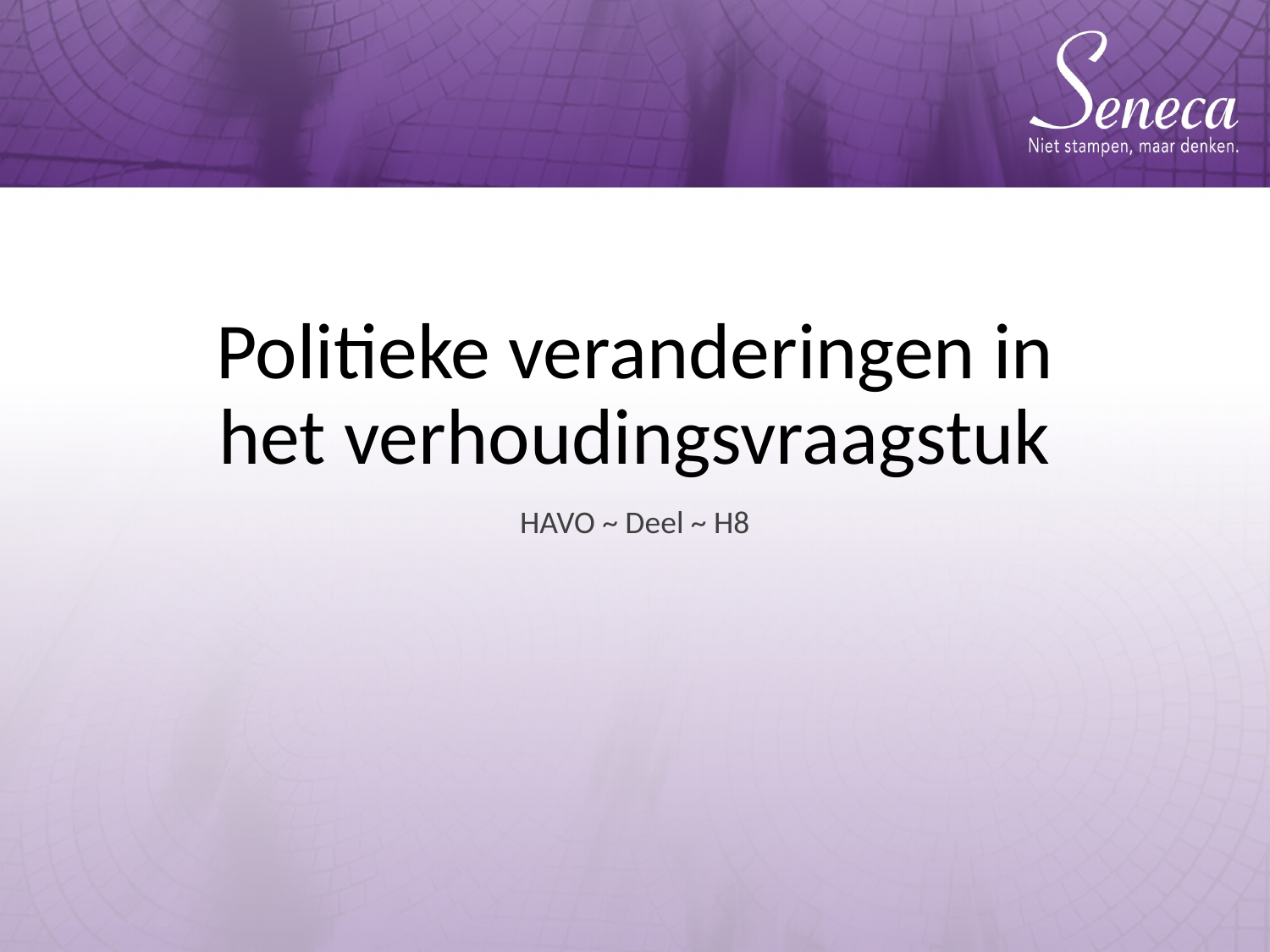

# Politieke veranderingen in het verhoudingsvraagstuk
HAVO ~ Deel ~ H8